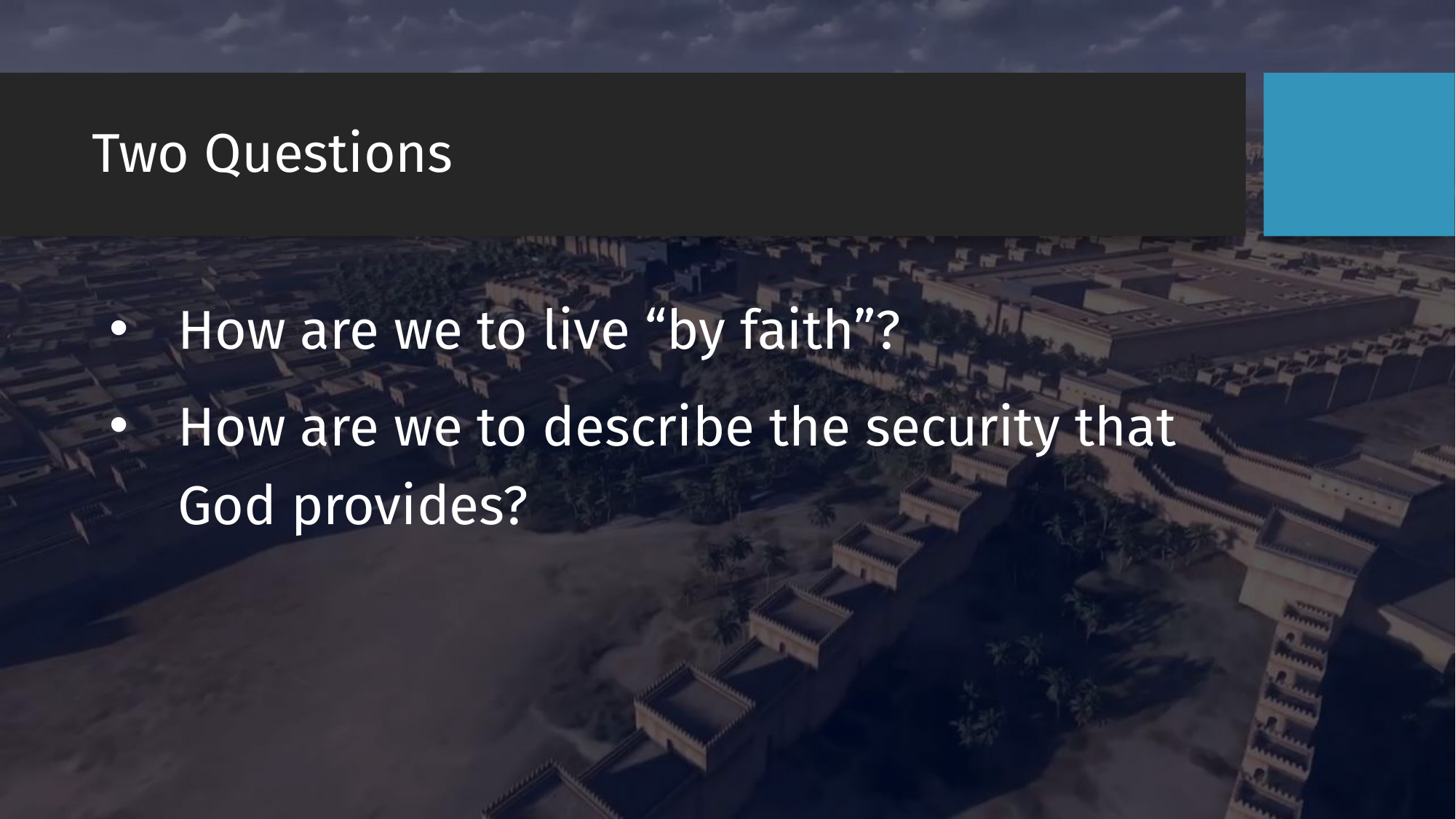

# Two Questions
How are we to live “by faith”?
How are we to describe the security that God provides?